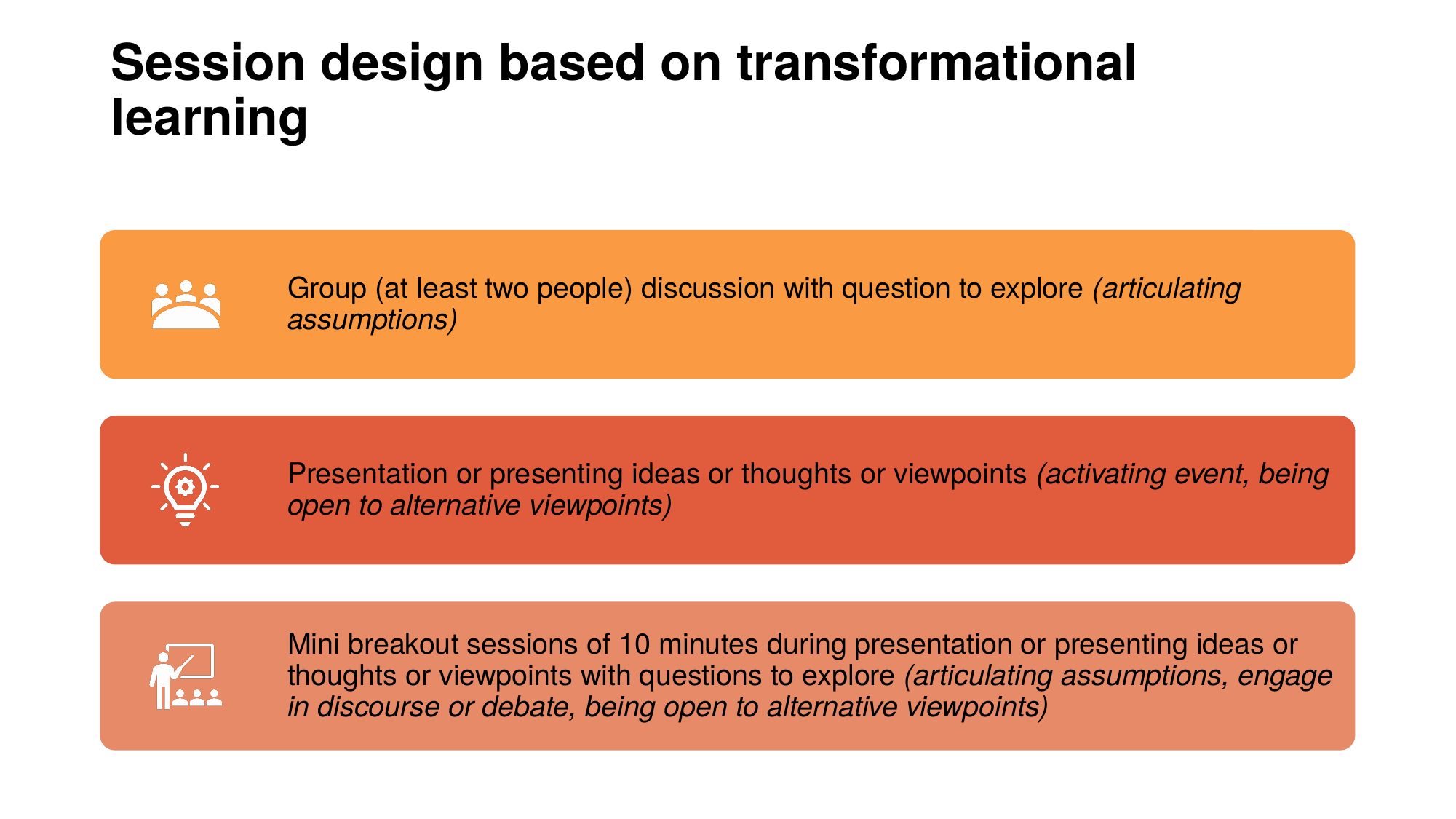

# Session design based on transformational learning
Group (at least two people) discussion with question to explore (articulating assumptions)
Presentation or presenting ideas or thoughts or viewpoints (activating event, being open to alternative viewpoints)
Mini breakout sessions of 10 minutes during presentation or presenting ideas or thoughts or viewpoints with questions to explore (articulating assumptions, engage in discourse or debate, being open to alternative viewpoints)